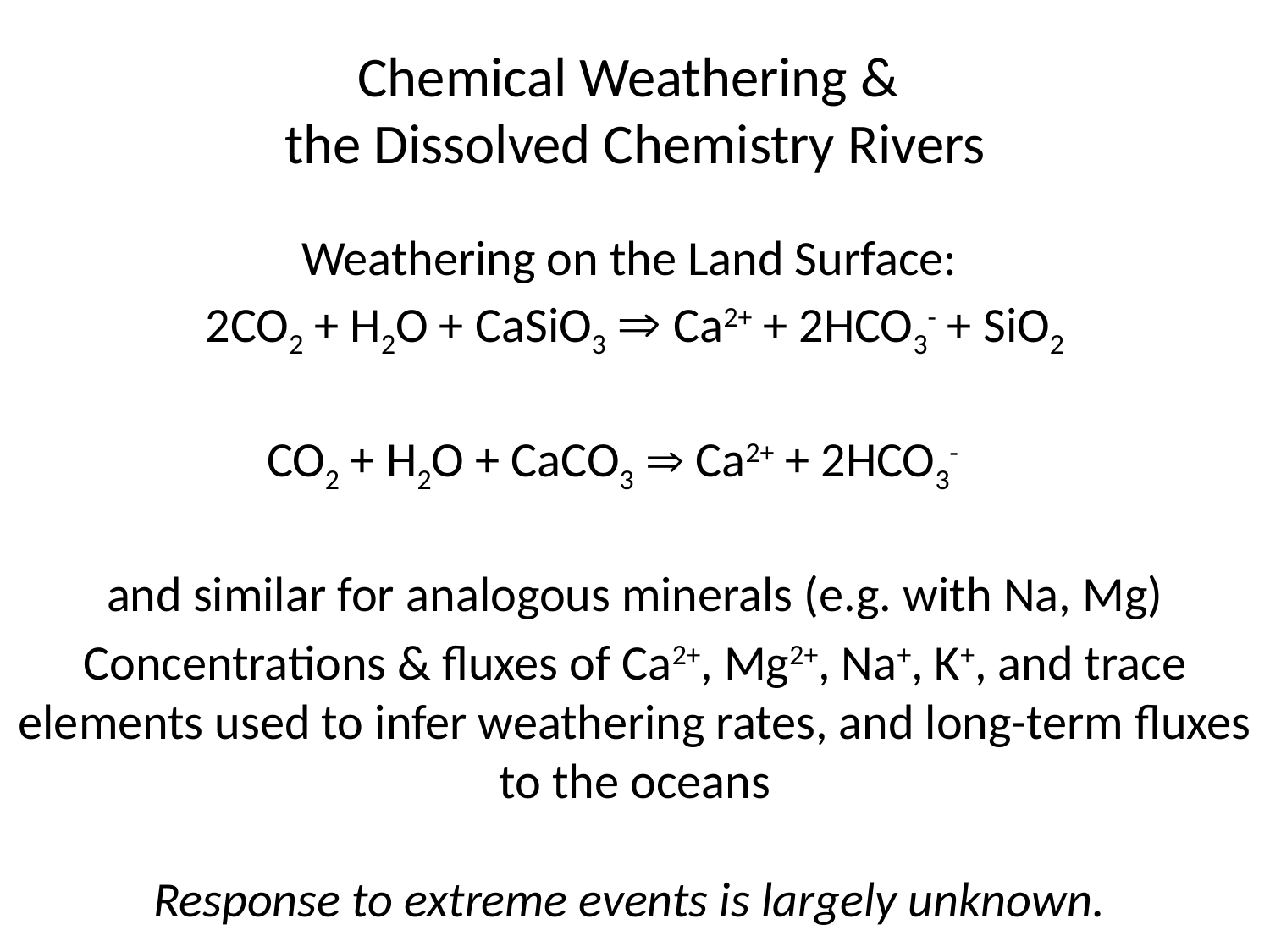

Chemical Weathering &
the Dissolved Chemistry Rivers

Weathering on the Land Surface:
2CO2 + H2O + CaSiO3 ⇒ Ca2+ + 2HCO3- + SiO2

CO2 + H2O + CaCO3 ⇒ Ca2+ + 2HCO3-

and similar for analogous minerals (e.g. with Na, Mg)
Concentrations & fluxes of Ca2+, Mg2+, Na+, K+, and trace elements used to infer weathering rates, and long-term fluxes to the oceans

Response to extreme events is largely unknown.